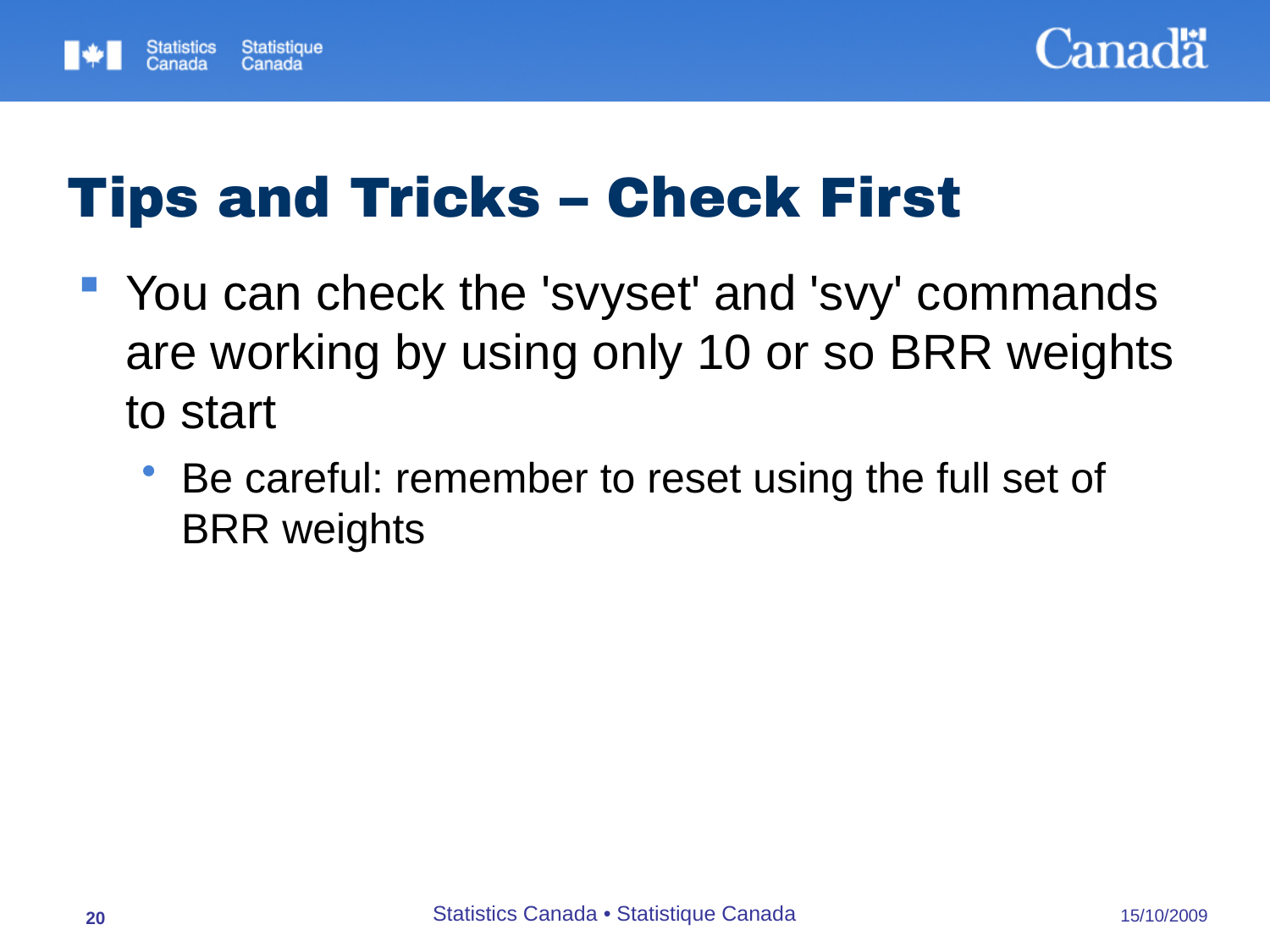

# Tips and Tricks – Check First
You can check the 'svyset' and 'svy' commands are working by using only 10 or so BRR weights to start
Be careful: remember to reset using the full set of BRR weights
Statistics Canada • Statistique Canada
15/10/2009
20